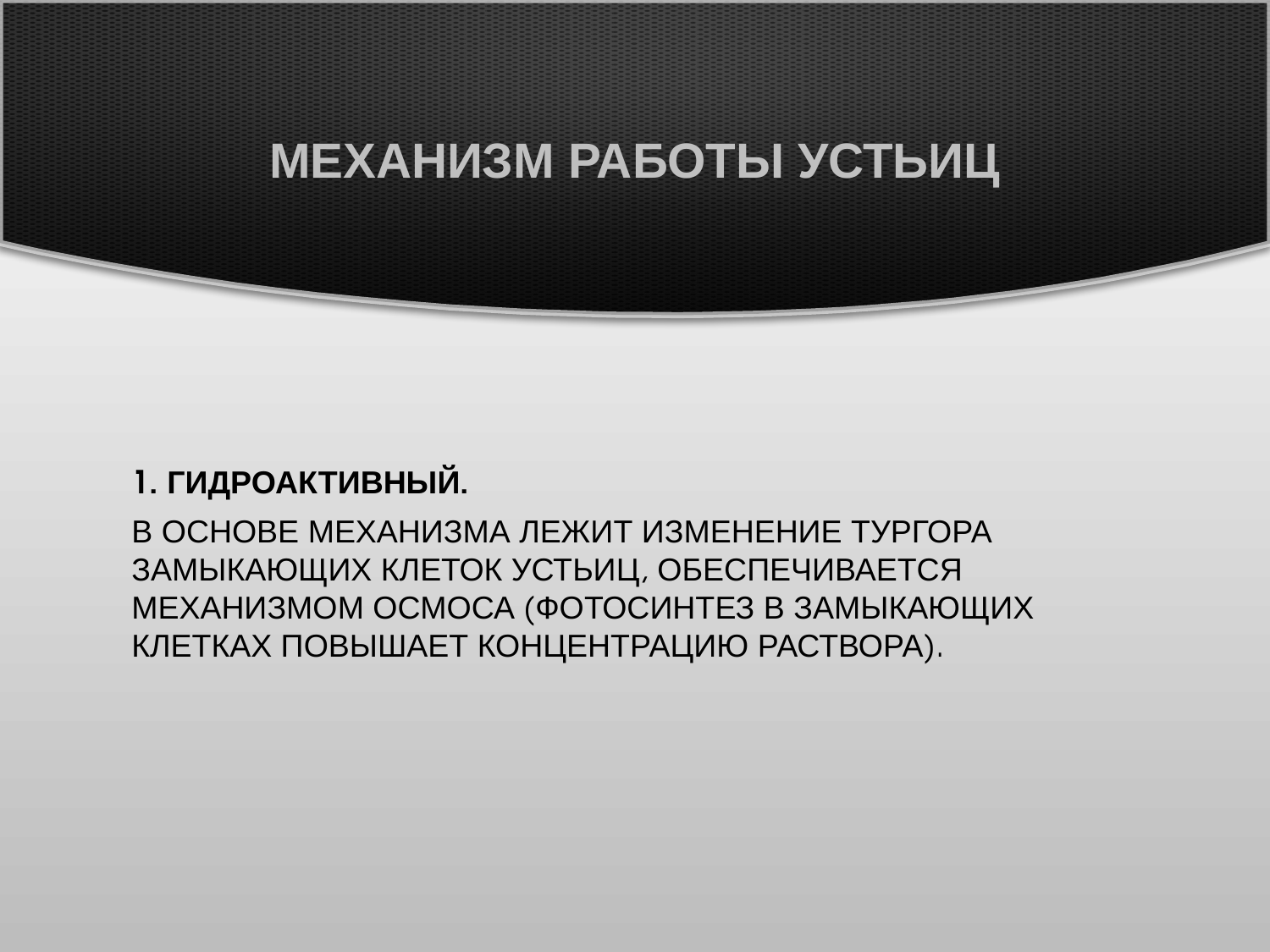

# МЕХАНИЗМ РАБОТЫ УСТЬИЦ
1. Гидроактивный.
В основе механизма лежит изменение тургора замыкающих клеток устьиц, обеспечивается механизмом осмоса (фотосинтез в замыкающих клетках повышает концентрацию раствора).